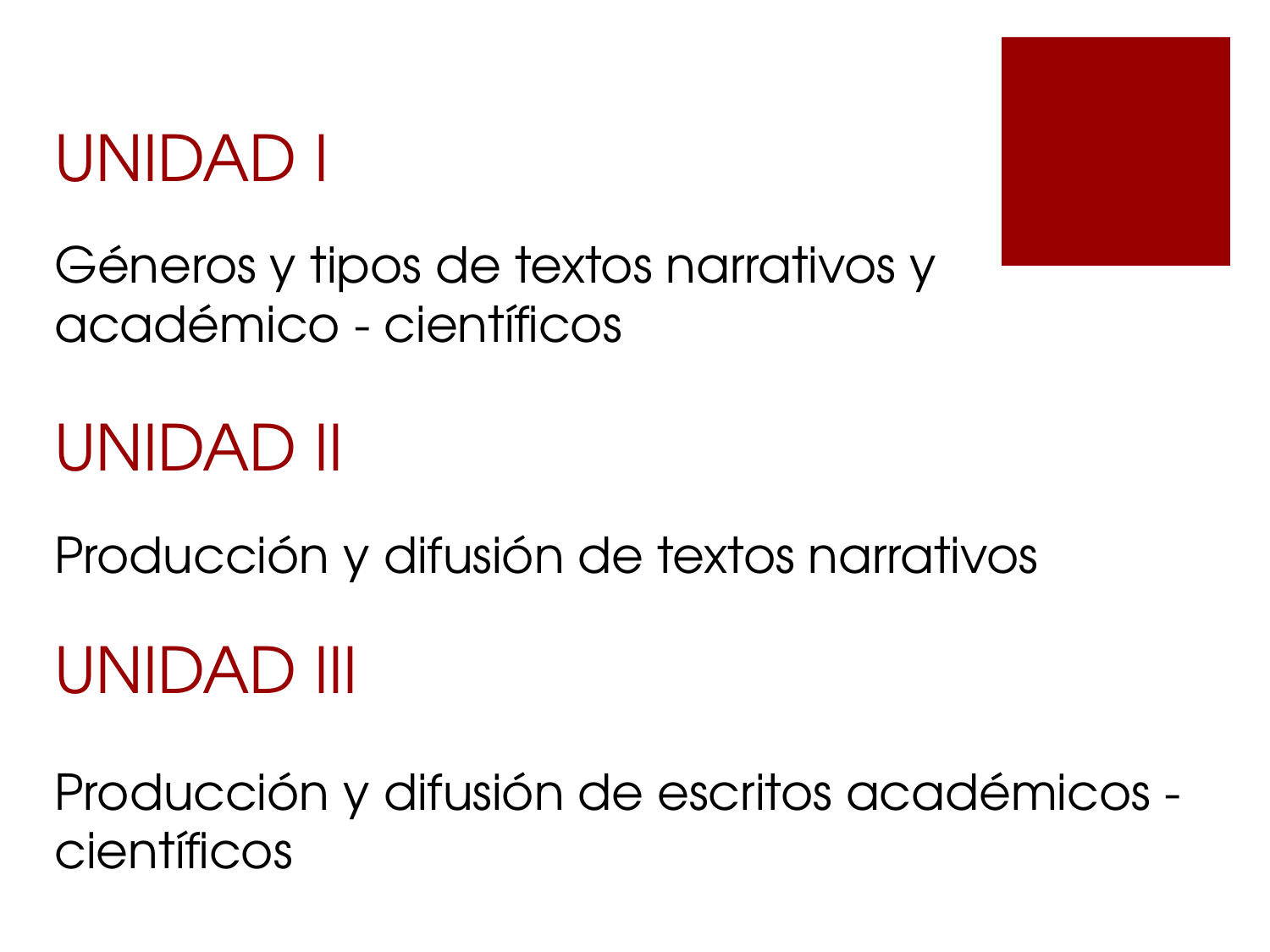

# UNIDAD I
Géneros y tipos de textos narrativos y académico - científicos
UNIDAD II
Producción y difusión de textos narrativos
UNIDAD III
Producción y difusión de escritos académicos -científicos